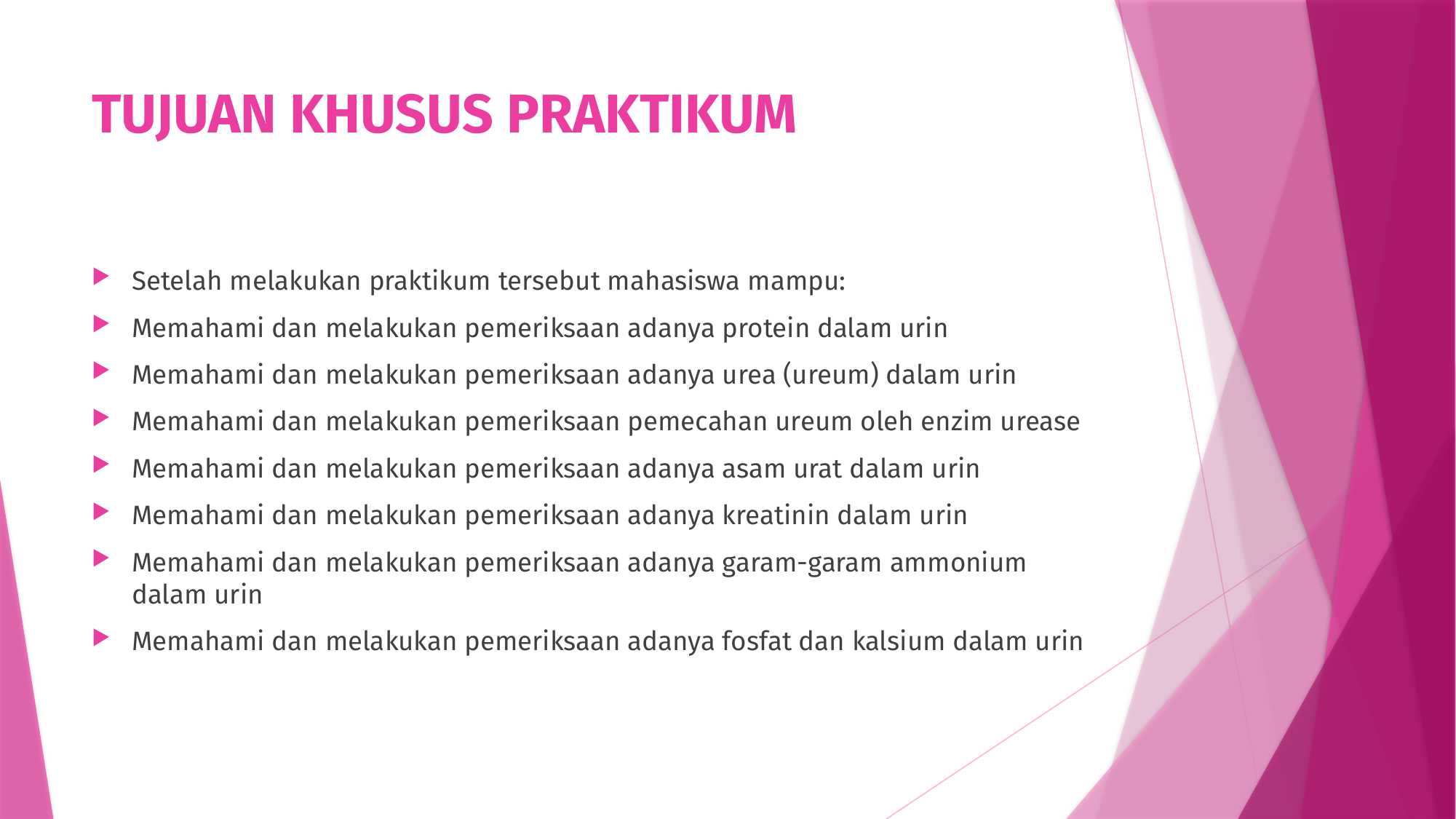

# TUJUAN KHUSUS PRAKTIKUM
Setelah melakukan praktikum tersebut mahasiswa mampu:
Memahami dan melakukan pemeriksaan adanya protein dalam urin
Memahami dan melakukan pemeriksaan adanya urea (ureum) dalam urin
Memahami dan melakukan pemeriksaan pemecahan ureum oleh enzim urease
Memahami dan melakukan pemeriksaan adanya asam urat dalam urin
Memahami dan melakukan pemeriksaan adanya kreatinin dalam urin
Memahami dan melakukan pemeriksaan adanya garam-garam ammonium dalam urin
Memahami dan melakukan pemeriksaan adanya fosfat dan kalsium dalam urin